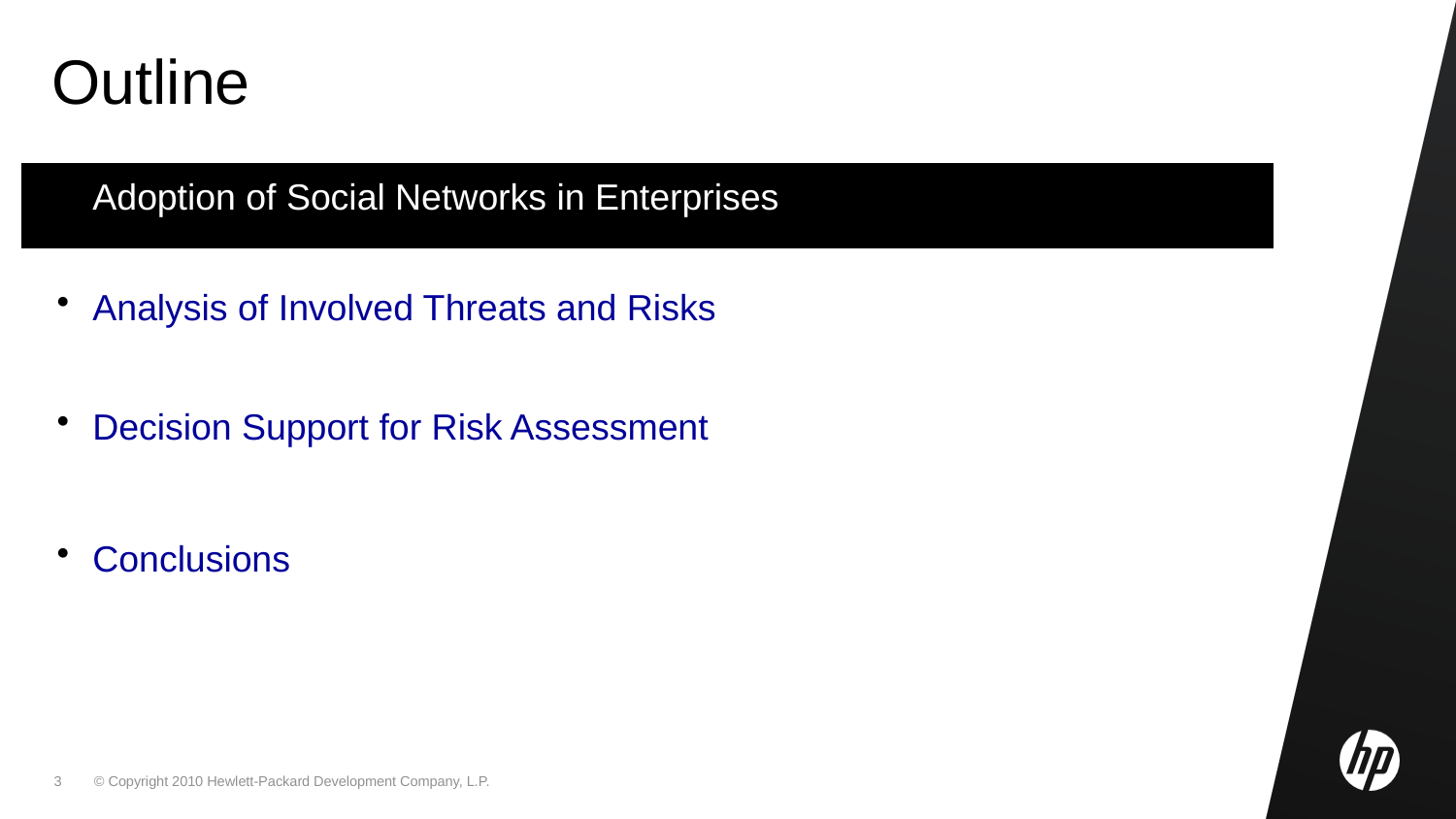

Outline

Adoption of Social Networks in Enterprises

Analysis of Involved Threats and Risks

Decision Support for Risk Assessment

Conclusions